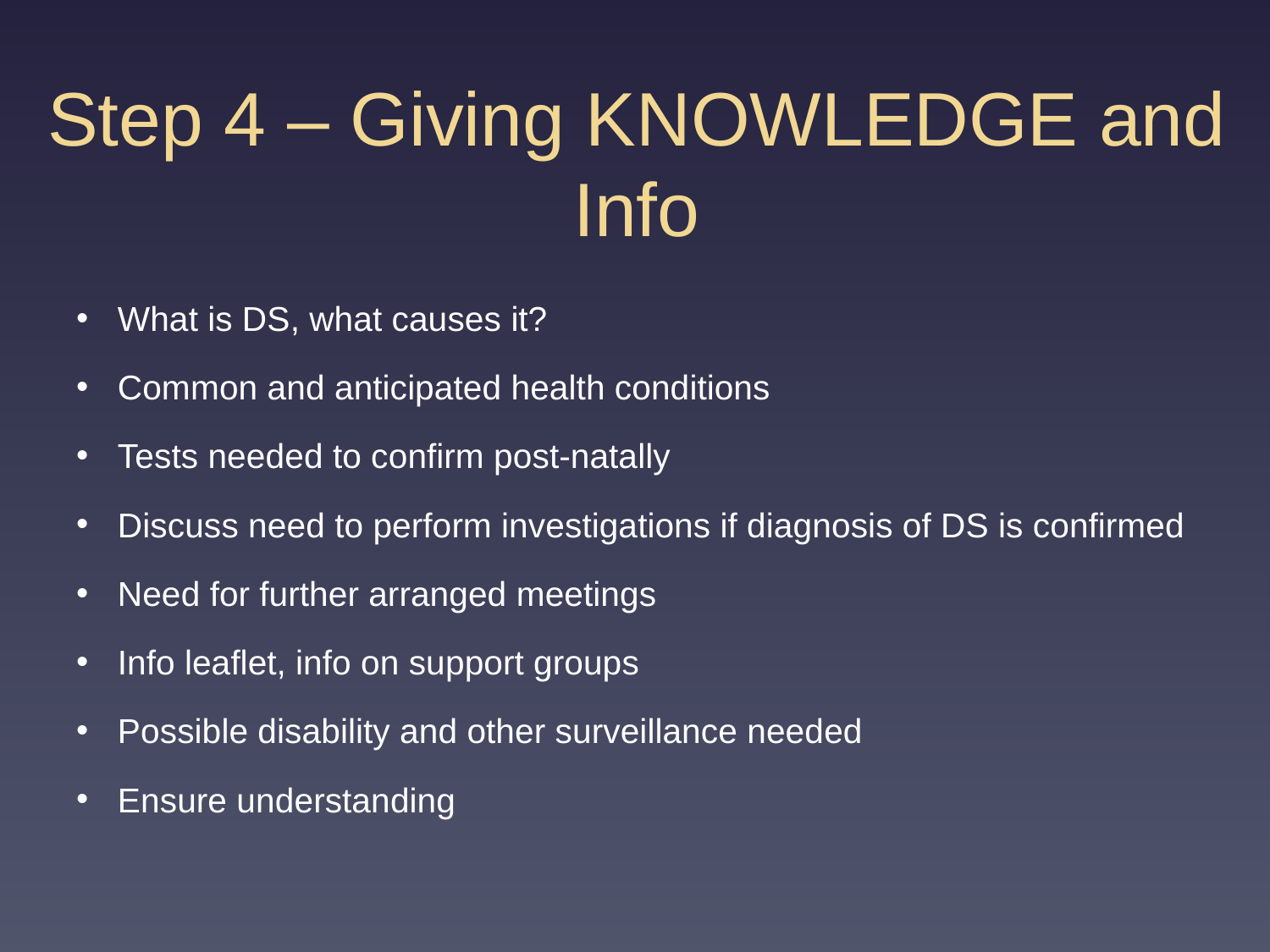

# Step 4 – Giving KNOWLEDGE and Info
What is DS, what causes it?
Common and anticipated health conditions
Tests needed to confirm post-natally
Discuss need to perform investigations if diagnosis of DS is confirmed
Need for further arranged meetings
Info leaflet, info on support groups
Possible disability and other surveillance needed
Ensure understanding